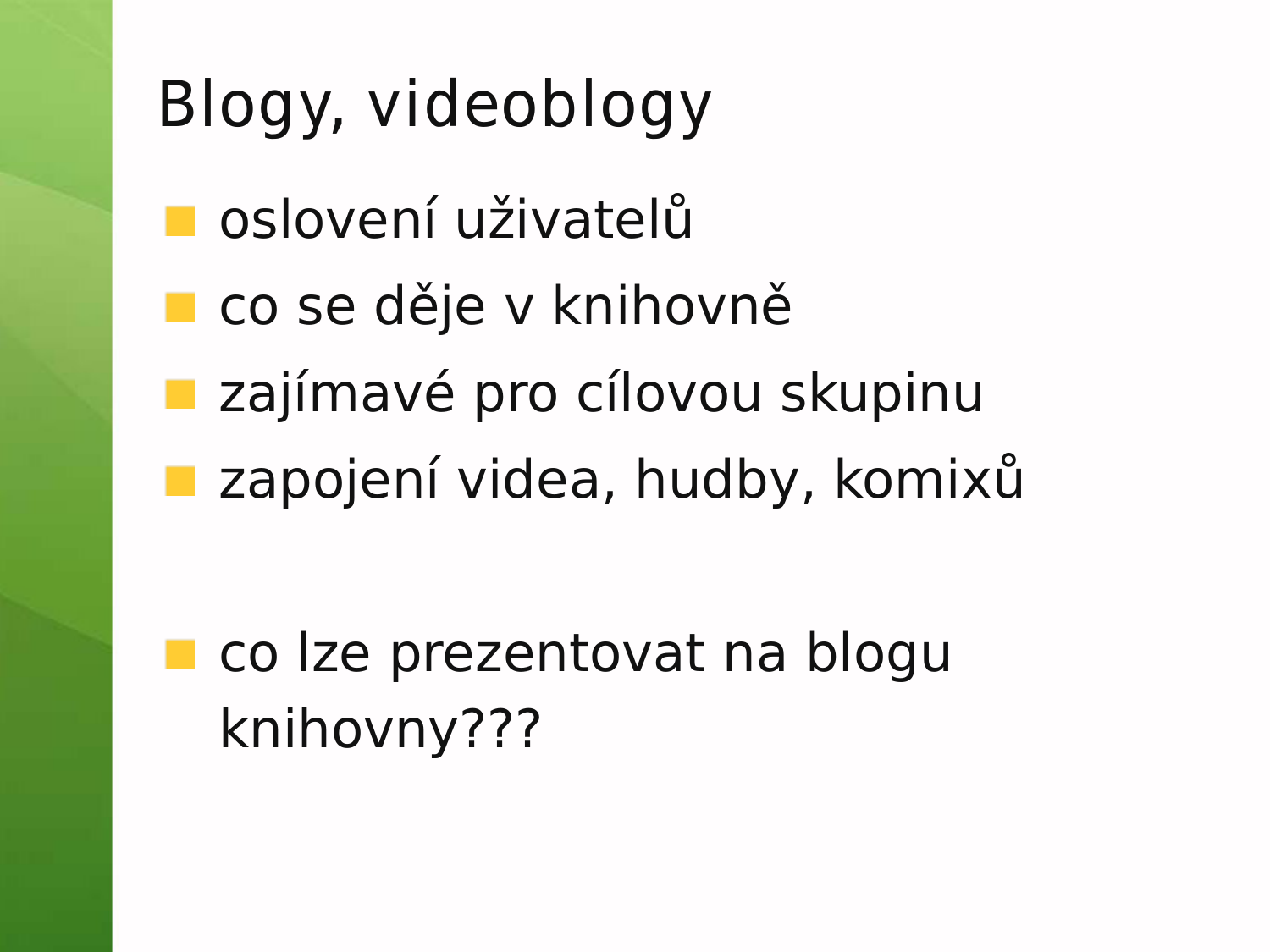

# Blogy, videoblogy
oslovení uživatelů
co se děje v knihovně
zajímavé pro cílovou skupinu
zapojení videa, hudby, komixů

co lze prezentovat na blogu knihovny???